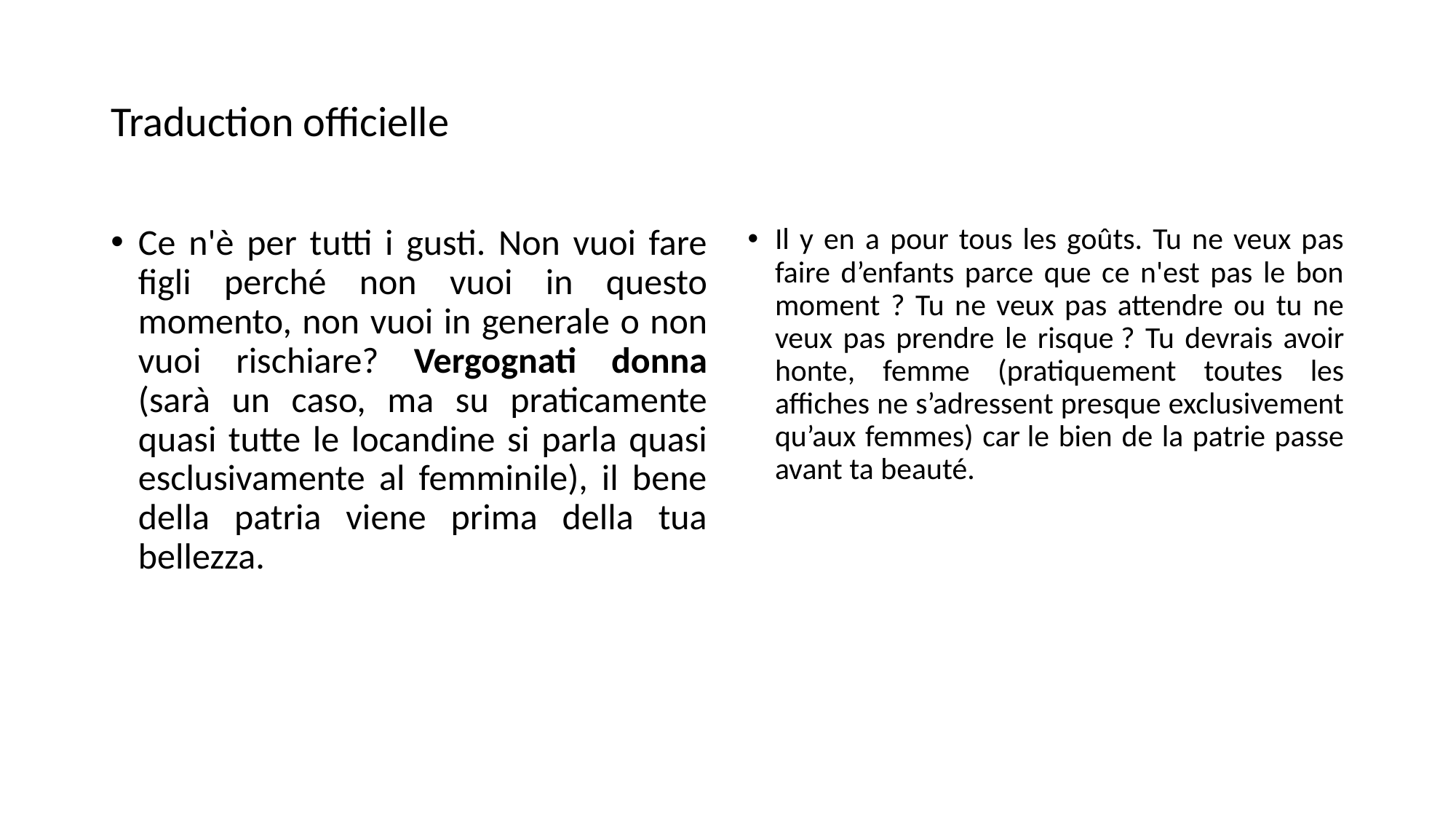

# Traduction officielle
Ce n'è per tutti i gusti. Non vuoi fare figli perché non vuoi in questo momento, non vuoi in generale o non vuoi rischiare? Vergognati donna (sarà un caso, ma su praticamente quasi tutte le locandine si parla quasi esclusivamente al femminile), il bene della patria viene prima della tua bellezza.
Il y en a pour tous les goûts. Tu ne veux pas faire d’enfants parce que ce n'est pas le bon moment ? Tu ne veux pas attendre ou tu ne veux pas prendre le risque ? Tu devrais avoir honte, femme (pratiquement toutes les affiches ne s’adressent presque exclusivement qu’aux femmes) car le bien de la patrie passe avant ta beauté.